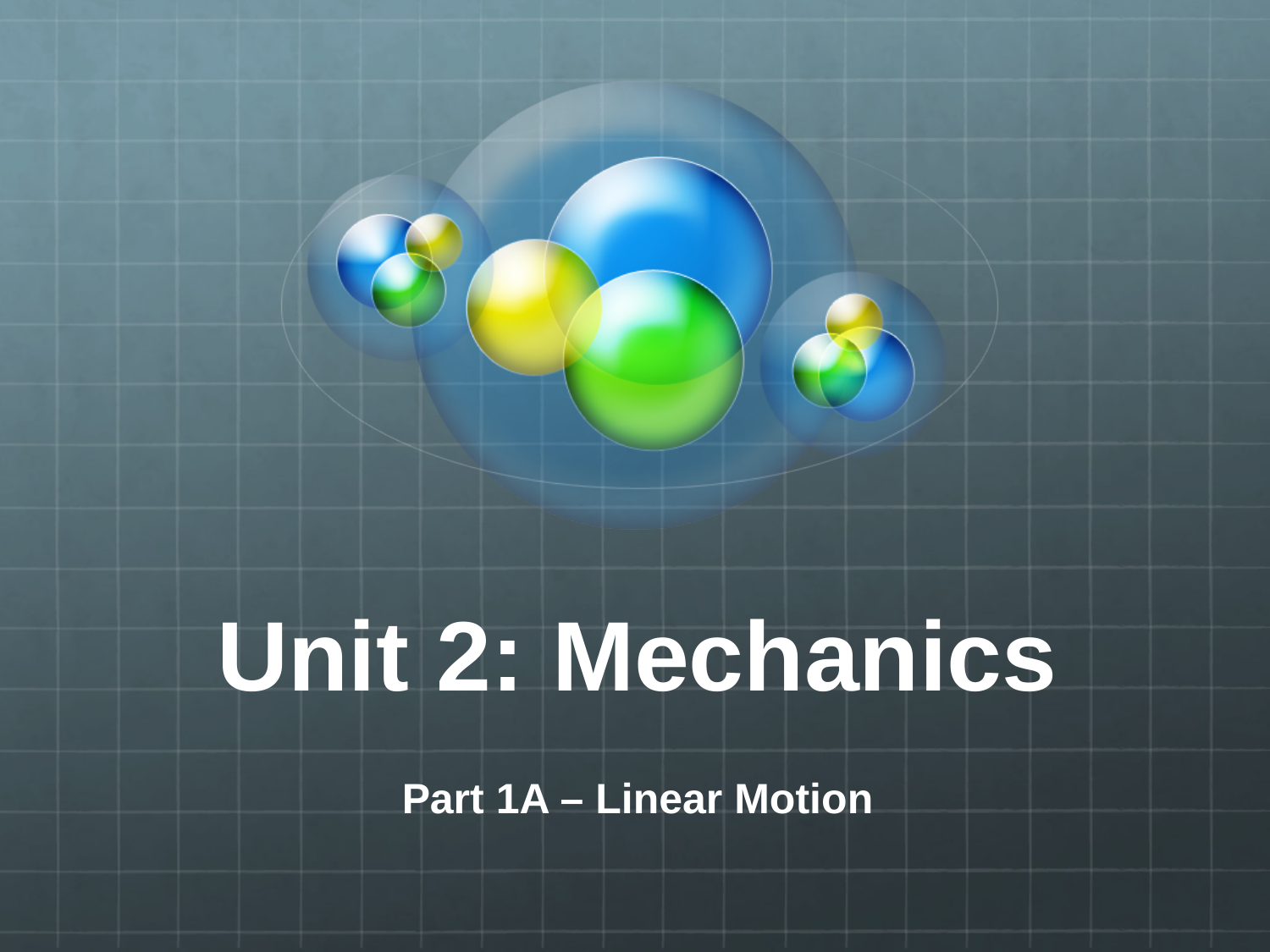

# Unit 2: Mechanics
Part 1A – Linear Motion